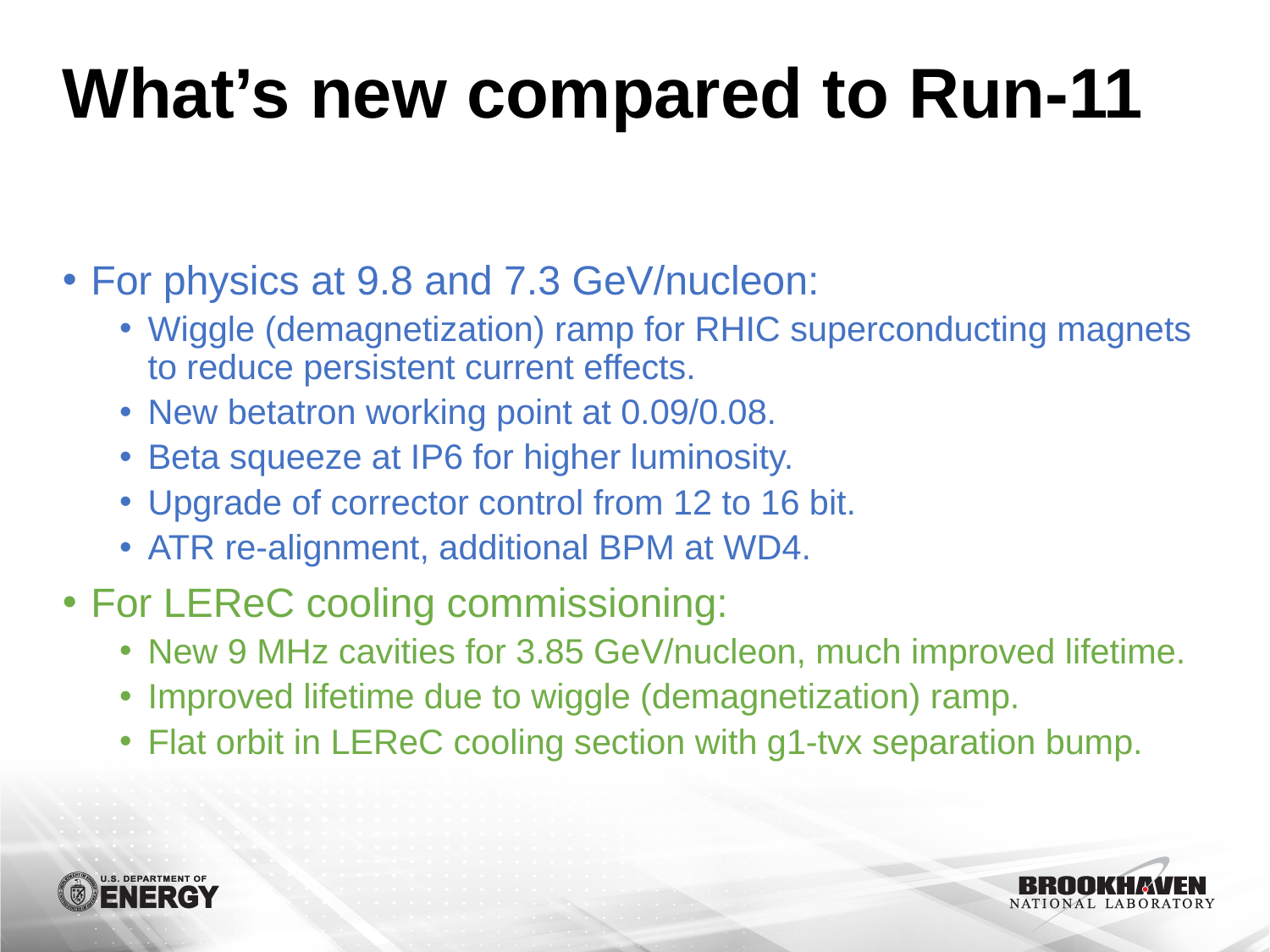

# What’s new compared to Run-11
For physics at 9.8 and 7.3 GeV/nucleon:
Wiggle (demagnetization) ramp for RHIC superconducting magnets to reduce persistent current effects.
New betatron working point at 0.09/0.08.
Beta squeeze at IP6 for higher luminosity.
Upgrade of corrector control from 12 to 16 bit.
ATR re-alignment, additional BPM at WD4.
For LEReC cooling commissioning:
New 9 MHz cavities for 3.85 GeV/nucleon, much improved lifetime.
Improved lifetime due to wiggle (demagnetization) ramp.
Flat orbit in LEReC cooling section with g1-tvx separation bump.